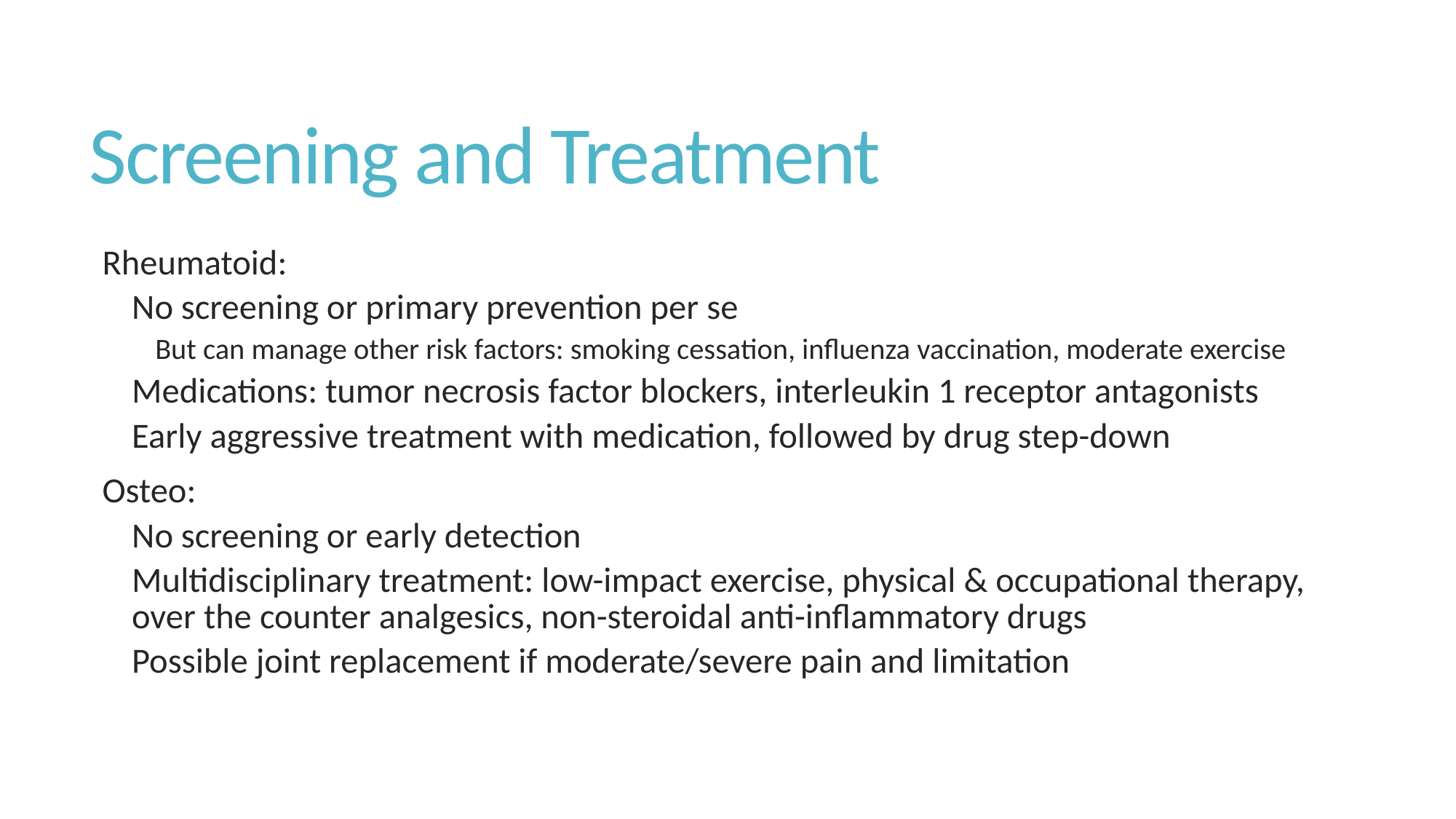

# Screening and Treatment
Rheumatoid:
No screening or primary prevention per se
But can manage other risk factors: smoking cessation, influenza vaccination, moderate exercise
Medications: tumor necrosis factor blockers, interleukin 1 receptor antagonists
Early aggressive treatment with medication, followed by drug step-down
Osteo:
No screening or early detection
Multidisciplinary treatment: low-impact exercise, physical & occupational therapy, over the counter analgesics, non-steroidal anti-inflammatory drugs
Possible joint replacement if moderate/severe pain and limitation